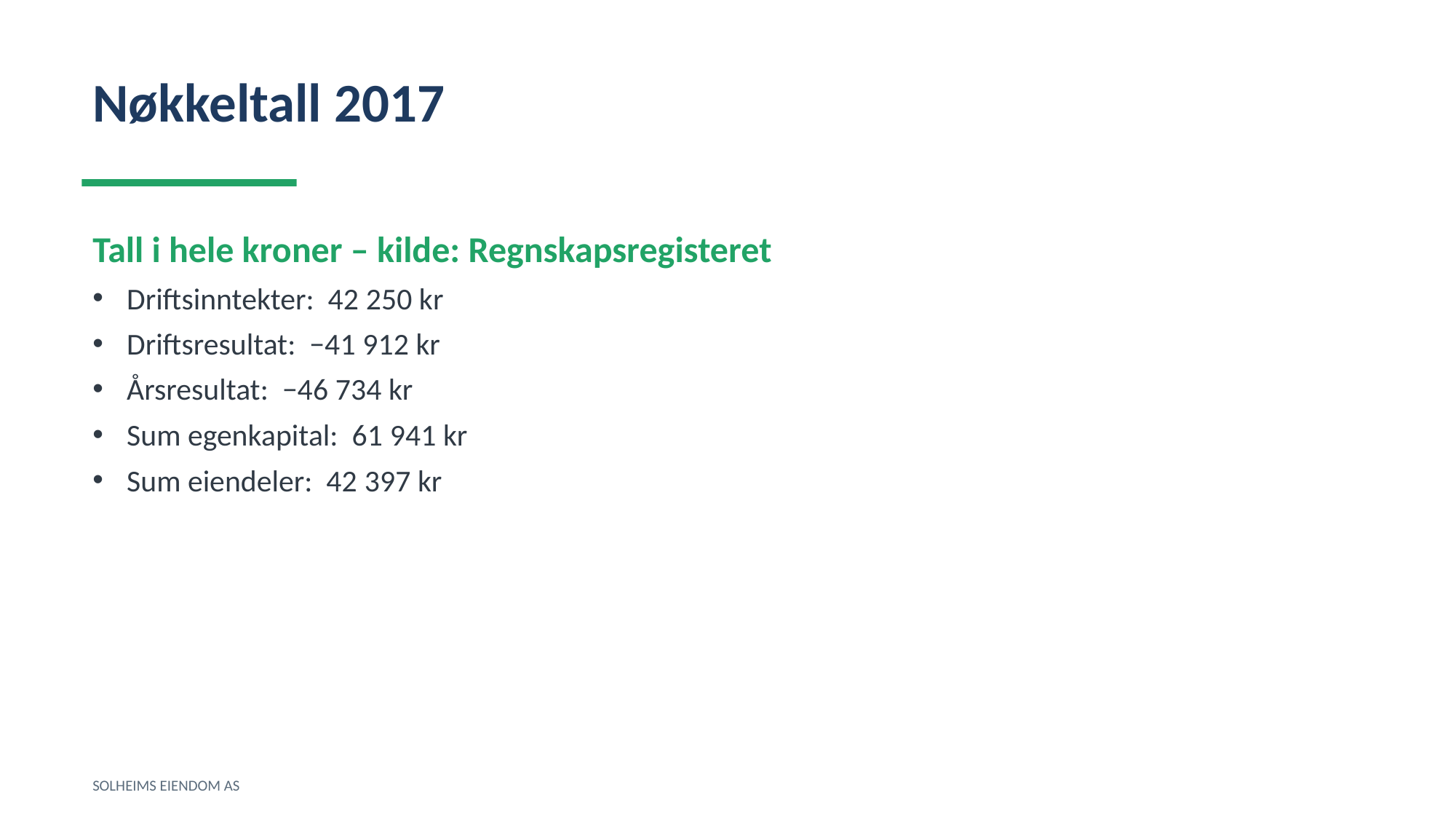

Nøkkeltall 2017

Tall i hele kroner – kilde: Regnskapsregisteret
Driftsinntekter:  42 250 kr
Driftsresultat:  −41 912 kr
Årsresultat:  −46 734 kr
Sum egenkapital:  61 941 kr
Sum eiendeler:  42 397 kr
SOLHEIMS EIENDOM AS